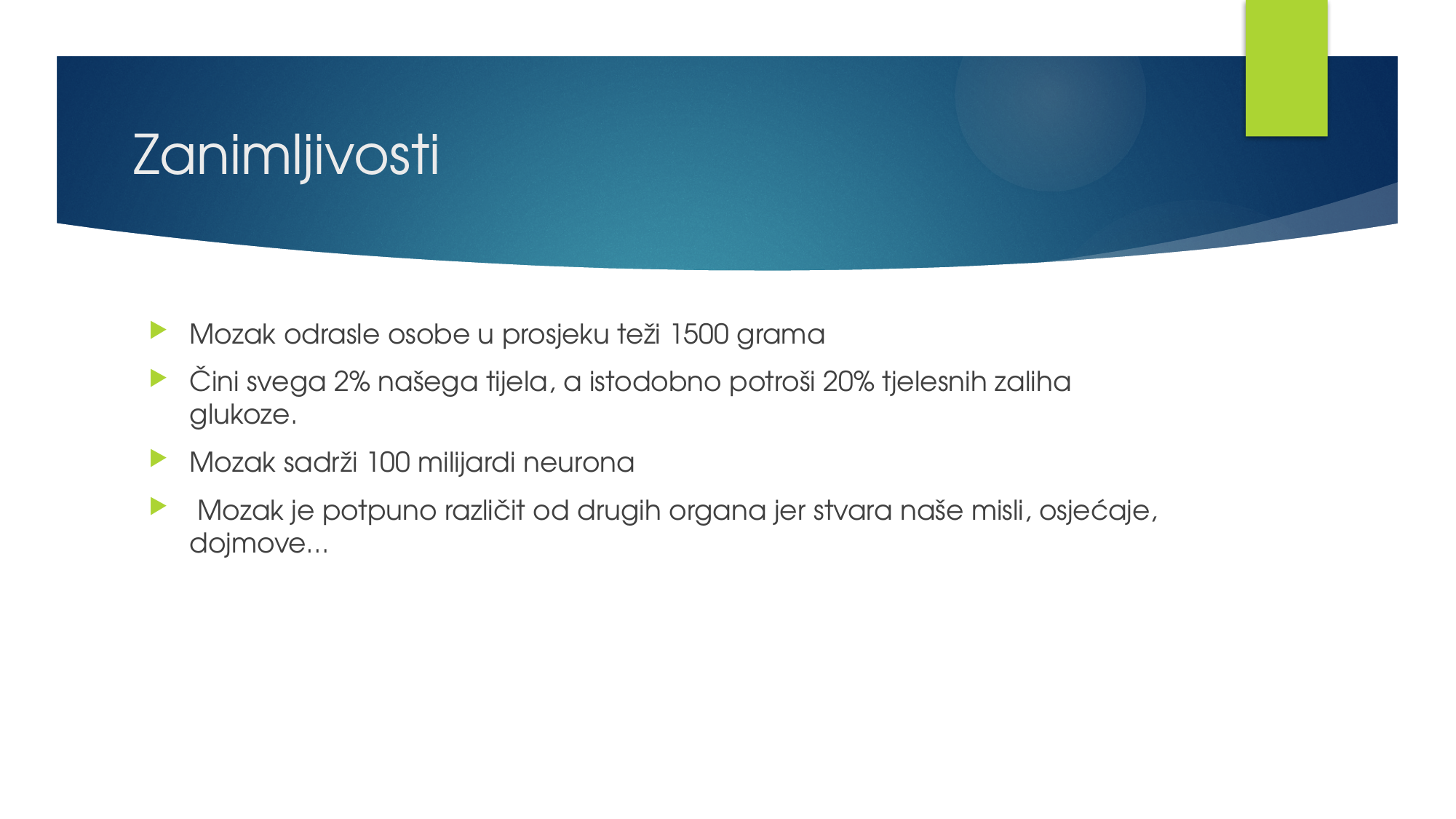

# Zanimljivosti
Mozak odrasle osobe u prosjeku teži 1500 grama
Čini svega 2% našega tijela, a istodobno potroši 20% tjelesnih zaliha glukoze.
Mozak sadrži 100 milijardi neurona
 Mozak je potpuno različit od drugih organa jer stvara naše misli, osjećaje, dojmove…